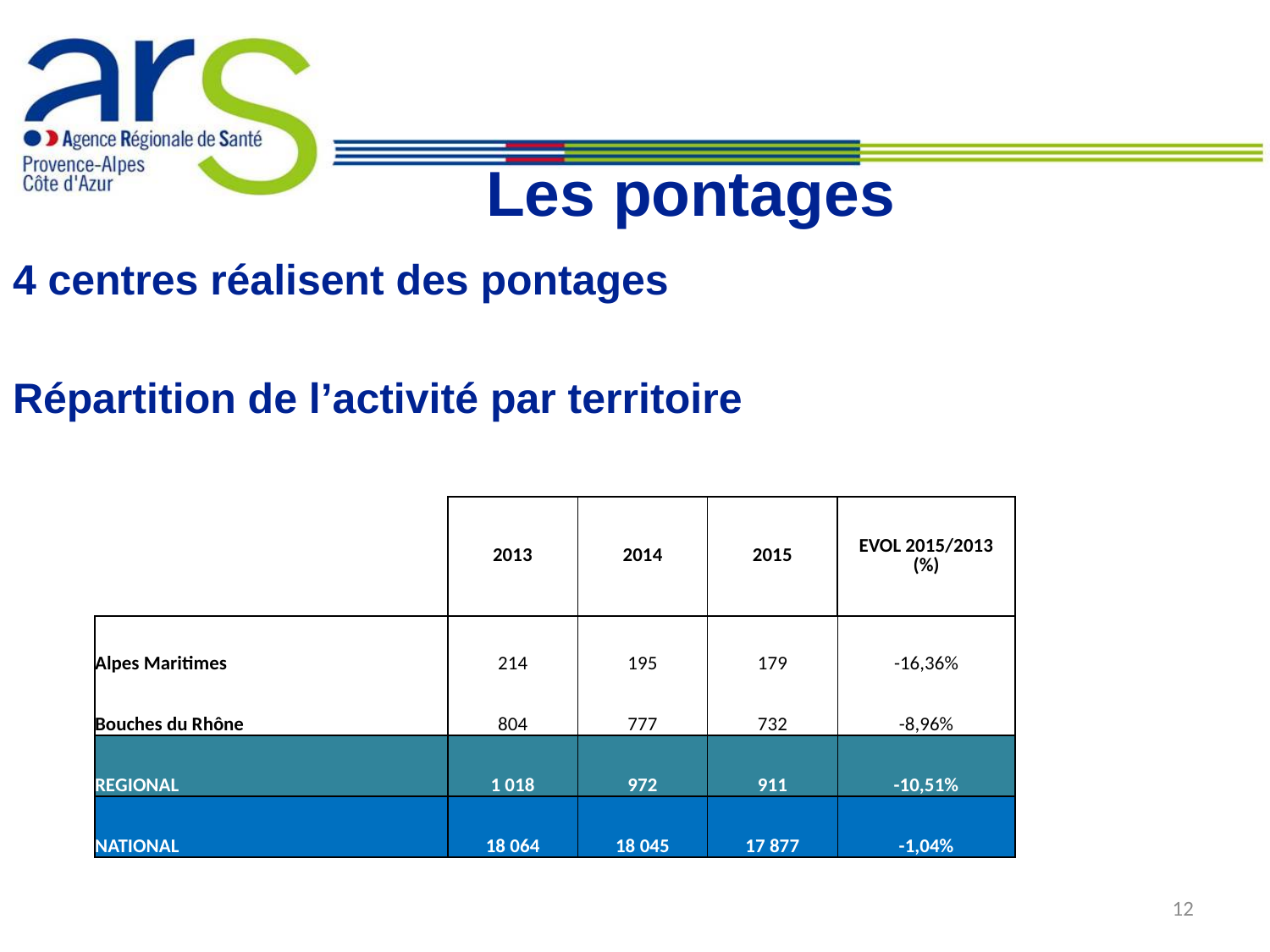

# Les pontages
4 centres réalisent des pontages

Répartition de l’activité par territoire

|  |  |  |  |  |  |
| --- | --- | --- | --- | --- | --- |
|  | 2013 | 2014 | 2015 | EVOL 2015/2013 (%) |  |
| Alpes Maritimes | 214 | 195 | 179 | -16,36% |  |
| Bouches du Rhône | 804 | 777 | 732 | -8,96% |  |
| REGIONAL | 1 018 | 972 | 911 | -10,51% |  |
| NATIONAL | 18 064 | 18 045 | 17 877 | -1,04% |  |
|  |  |  |  |  |  |
12